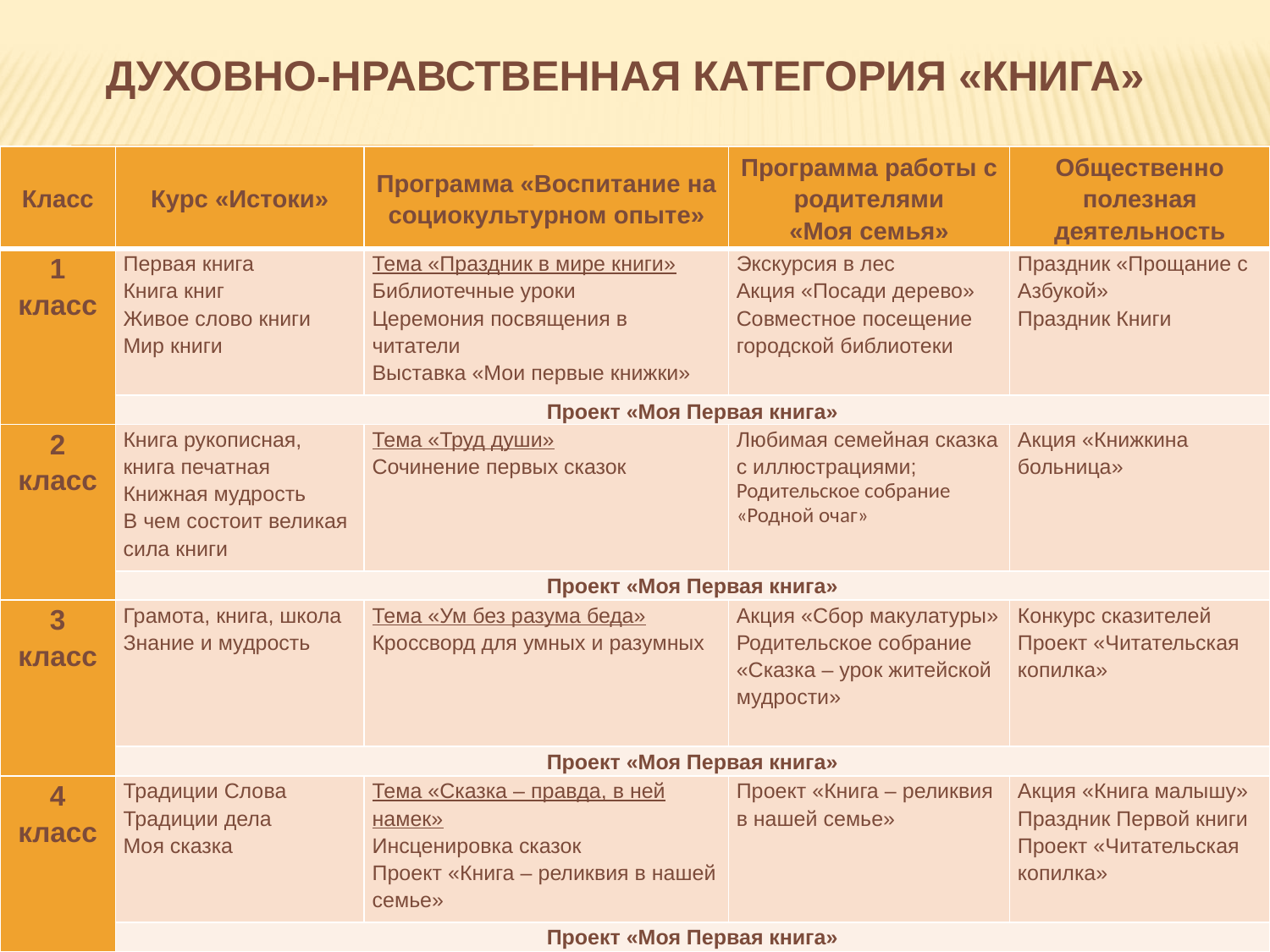

Духовно-нравственная категория «Книга»
| Класс | Курс «Истоки» | Программа «Воспитание на социокультурном опыте» | Программа работы с родителями «Моя семья» | Общественно полезная деятельность |
| --- | --- | --- | --- | --- |
| 1 класс | Первая книга Книга книг Живое слово книги Мир книги | Тема «Праздник в мире книги» Библиотечные уроки Церемония посвящения в читатели Выставка «Мои первые книжки» | Экскурсия в лес Акция «Посади дерево» Совместное посещение городской библиотеки | Праздник «Прощание с Азбукой» Праздник Книги |
|  | Проект «Моя Первая книга» |  |  |  |
| 2 класс | Книга рукописная, книга печатная Книжная мудрость В чем состоит великая сила книги | Тема «Труд души» Сочинение первых сказок | Любимая семейная сказка с иллюстрациями; Родительское собрание «Родной очаг» | Акция «Книжкина больница» |
|  | Проект «Моя Первая книга» |  |  |  |
| 3 класс | Грамота, книга, школа Знание и мудрость | Тема «Ум без разума беда» Кроссворд для умных и разумных | Акция «Сбор макулатуры» Родительское собрание «Сказка – урок житейской мудрости» | Конкурс сказителей Проект «Читательская копилка» |
|  | Проект «Моя Первая книга» |  |  |  |
| 4 класс | Традиции Слова Традиции дела Моя сказка | Тема «Сказка – правда, в ней намек» Инсценировка сказок Проект «Книга – реликвия в нашей семье» | Проект «Книга – реликвия в нашей семье» | Акция «Книга малышу» Праздник Первой книги Проект «Читательская копилка» |
|  | Проект «Моя Первая книга» |  |  |  |